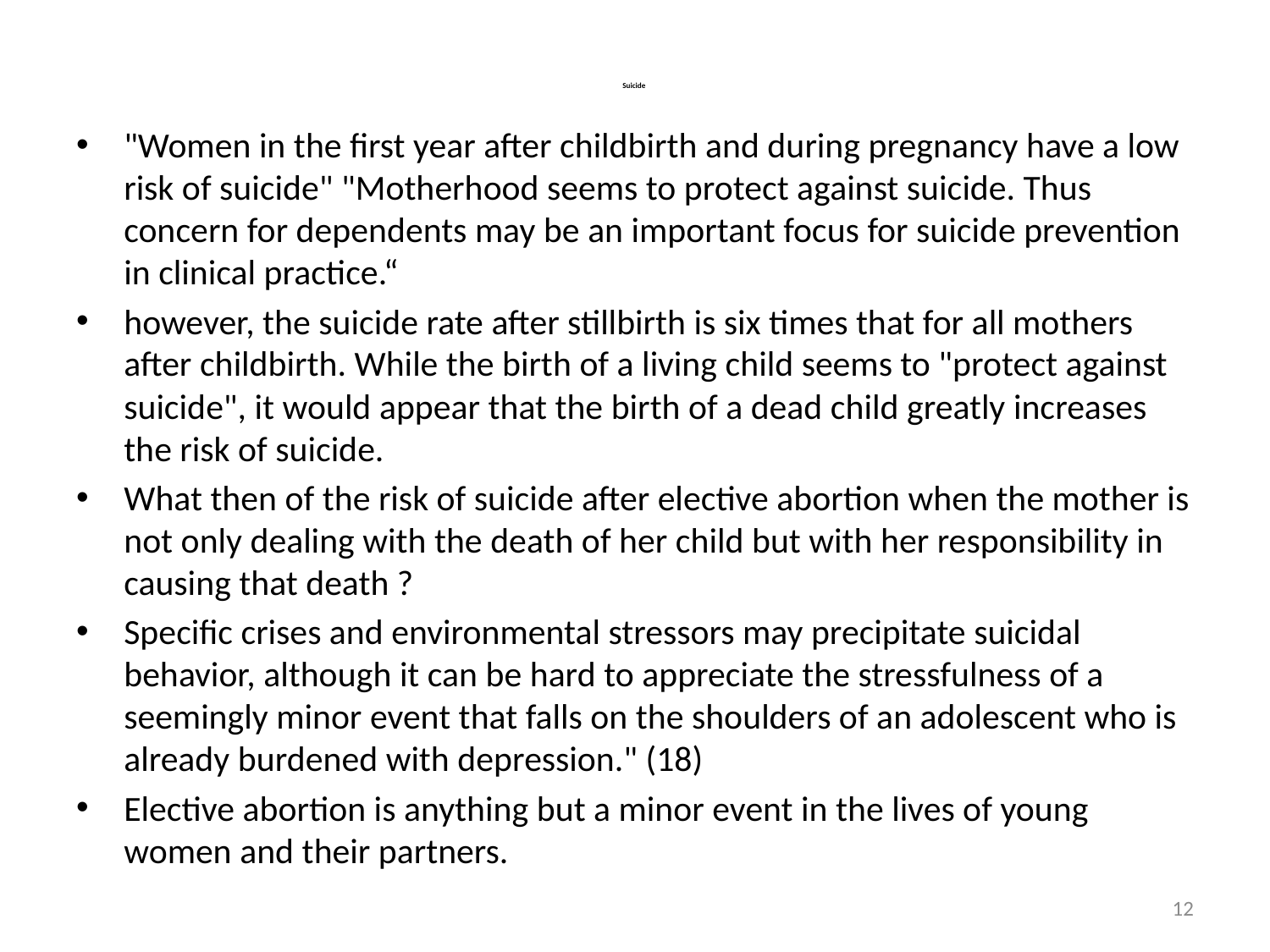

# Suicide
"Women in the first year after childbirth and during pregnancy have a low risk of suicide" "Motherhood seems to protect against suicide. Thus concern for dependents may be an important focus for suicide prevention in clinical practice.“
however, the suicide rate after stillbirth is six times that for all mothers after childbirth. While the birth of a living child seems to "protect against suicide", it would appear that the birth of a dead child greatly increases the risk of suicide.
What then of the risk of suicide after elective abortion when the mother is not only dealing with the death of her child but with her responsibility in causing that death ?
Specific crises and environmental stressors may precipitate suicidal behavior, although it can be hard to appreciate the stressfulness of a seemingly minor event that falls on the shoulders of an adolescent who is already burdened with depression." (18)
Elective abortion is anything but a minor event in the lives of young women and their partners.

12